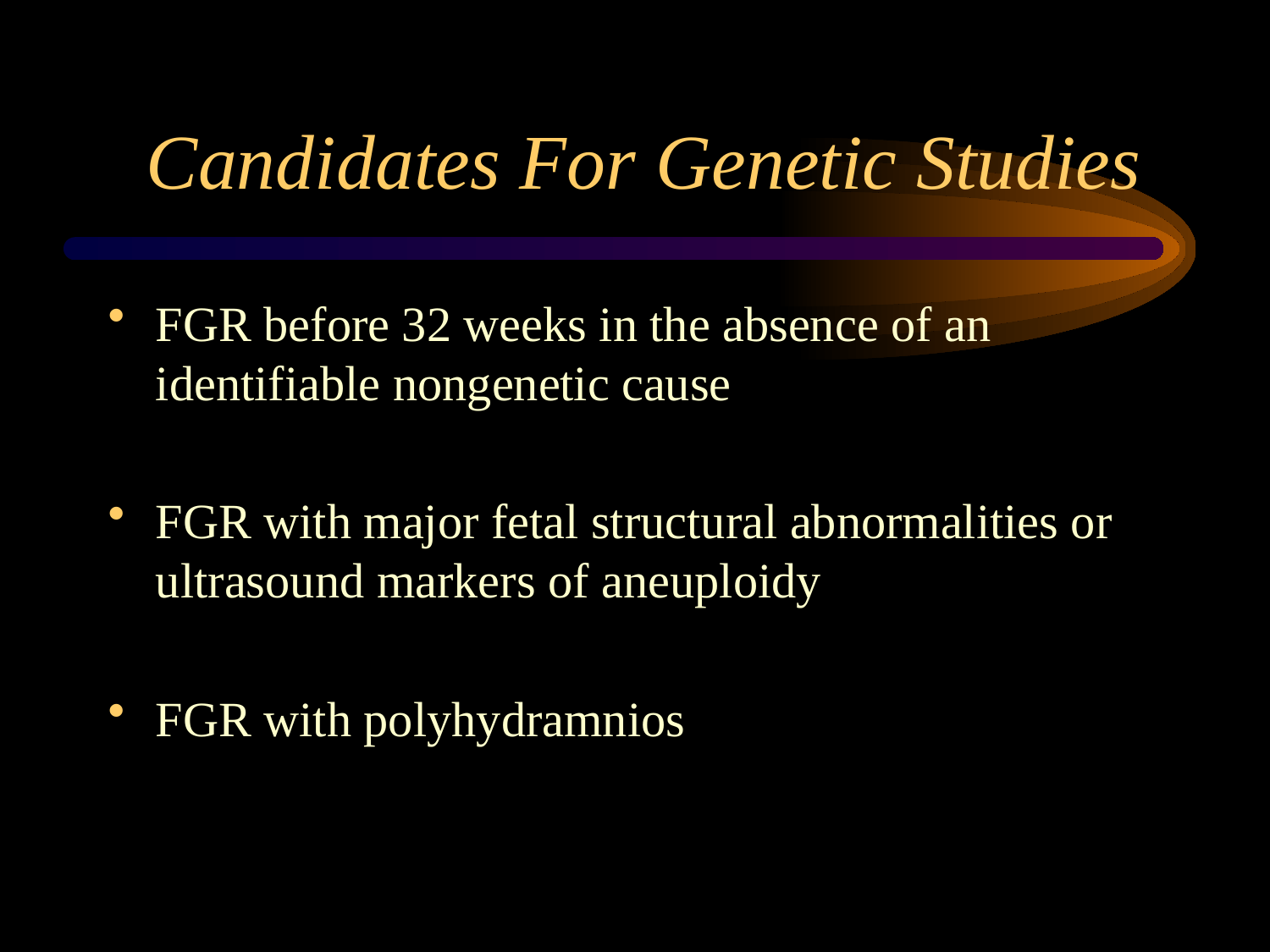

# Candidates For Genetic Studies
FGR before 32 weeks in the absence of an identifiable nongenetic cause

FGR with major fetal structural abnormalities or ultrasound markers of aneuploidy

FGR with polyhydramnios